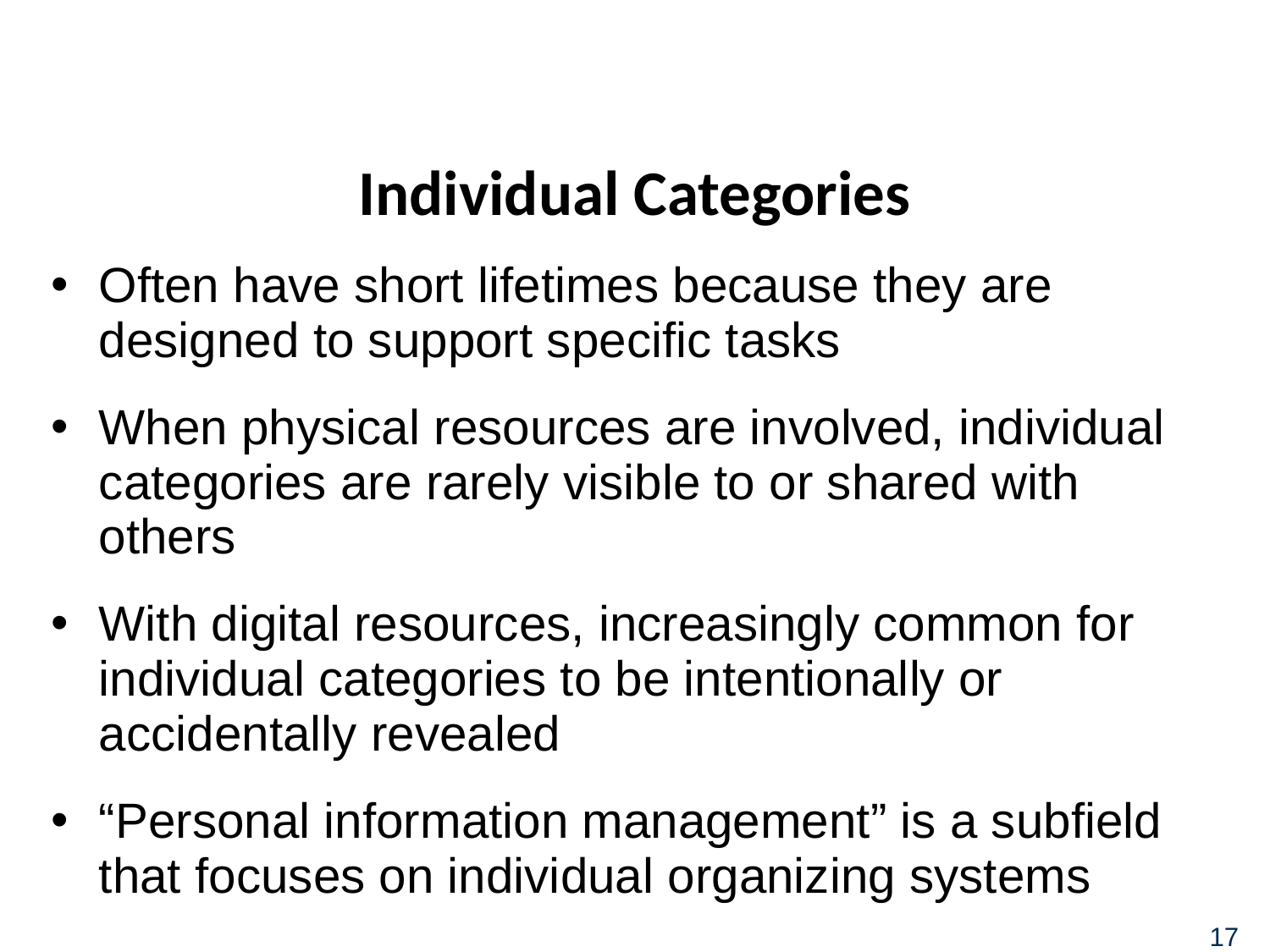

# Individual Categories
Often have short lifetimes because they are designed to support specific tasks
When physical resources are involved, individual categories are rarely visible to or shared with others
With digital resources, increasingly common for individual categories to be intentionally or accidentally revealed
“Personal information management” is a subfield that focuses on individual organizing systems
17